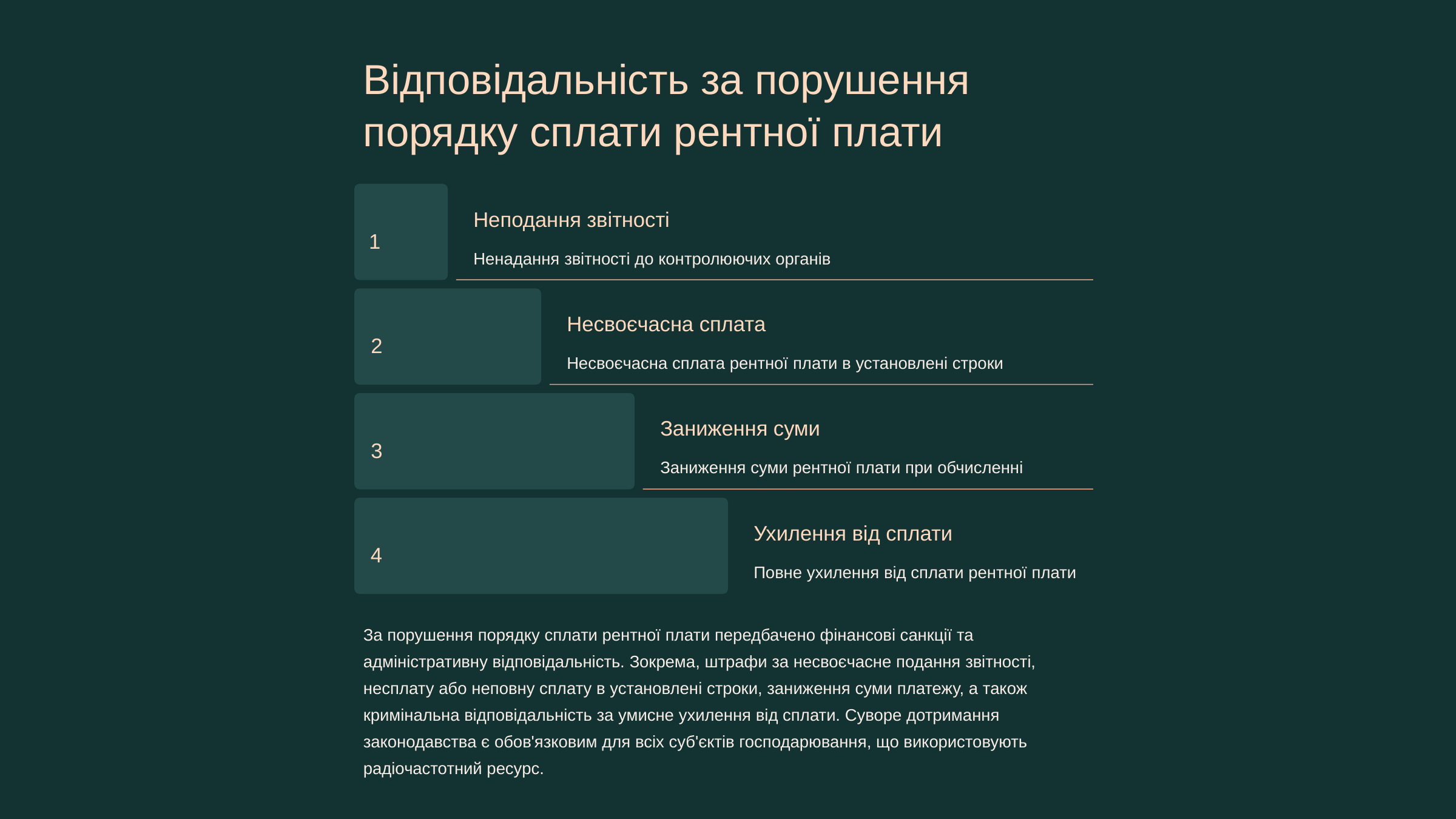

Відповідальність за порушення порядку сплати рентної плати

Неподання звітності
1
Ненадання звітності до контролюючих органів

Несвоєчасна сплата
2
Несвоєчасна сплата рентної плати в установлені строки

Заниження суми
3
Заниження суми рентної плати при обчисленні

Ухилення від сплати
4
Повне ухилення від сплати рентної плати
За порушення порядку сплати рентної плати передбачено фінансові санкції та адміністративну відповідальність. Зокрема, штрафи за несвоєчасне подання звітності, несплату або неповну сплату в установлені строки, заниження суми платежу, а також кримінальна відповідальність за умисне ухилення від сплати. Суворе дотримання законодавства є обов'язковим для всіх суб'єктів господарювання, що використовують радіочастотний ресурс.